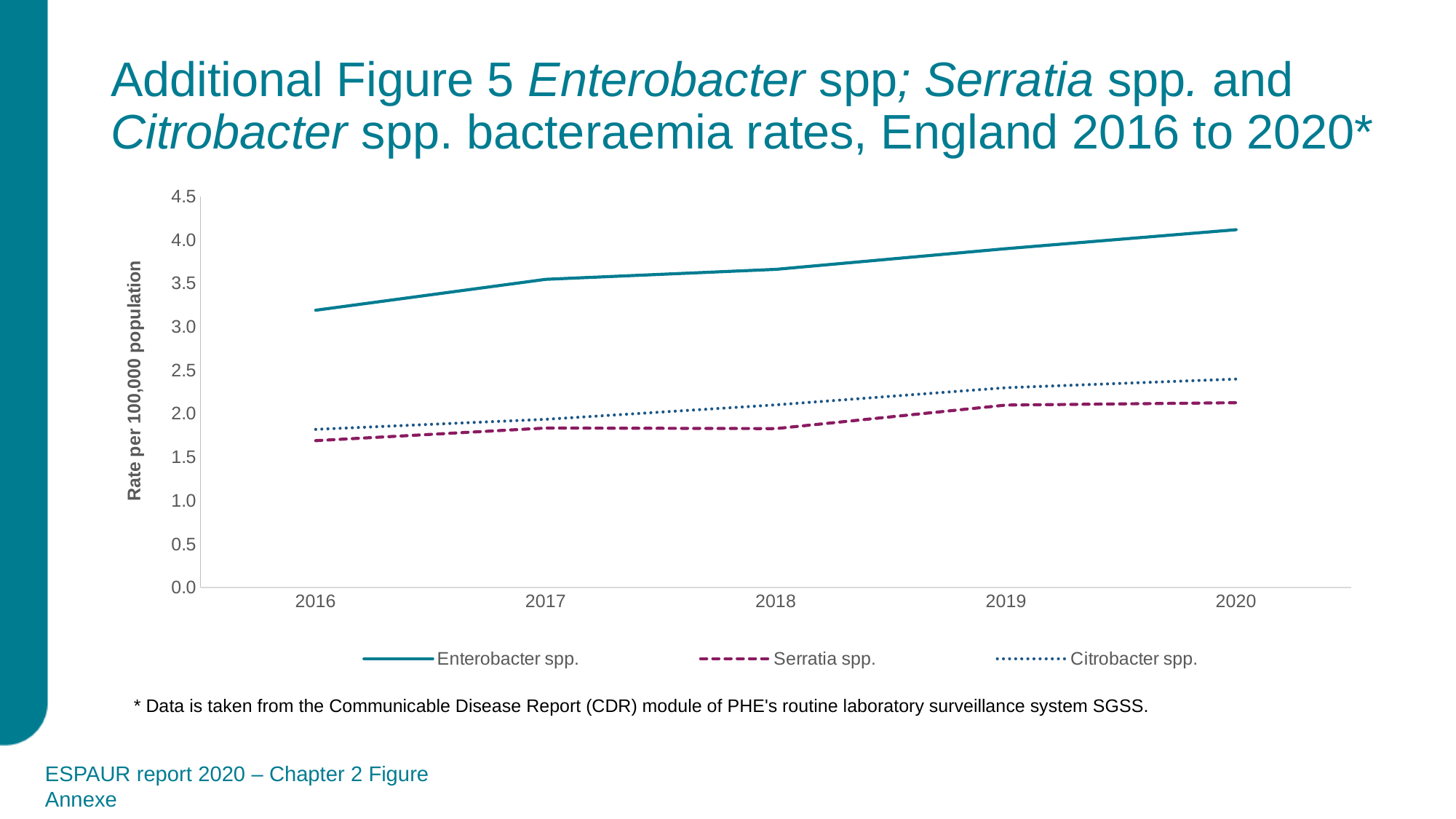

# Additional Figure 5 Enterobacter spp; Serratia spp. and Citrobacter spp. bacteraemia rates, England 2016 to 2020*

### Chart

| Category | Enterobacter spp. | Serratia spp. | Citrobacter spp. |
|---|---|---|---|
| 2016 | 3.191716475265907 | 1.6899451178562115 | 1.8202192597037996 |
| 2017 | 3.547321502575629 | 1.8356894344296588 | 1.936373673732363 |
| 2018 | 3.6622067657644335 | 1.8293169405574536 | 2.102642616246214 |
| 2019 | 3.9 | 2.1 | 2.3 |
| 2020 | 4.11846923828125 | 2.1273157596588135 | 2.3996405601501465 |
* Data is taken from the Communicable Disease Report (CDR) module of PHE's routine laboratory surveillance system SGSS.
ESPAUR report 2020 – Chapter 2 Figure Annexe